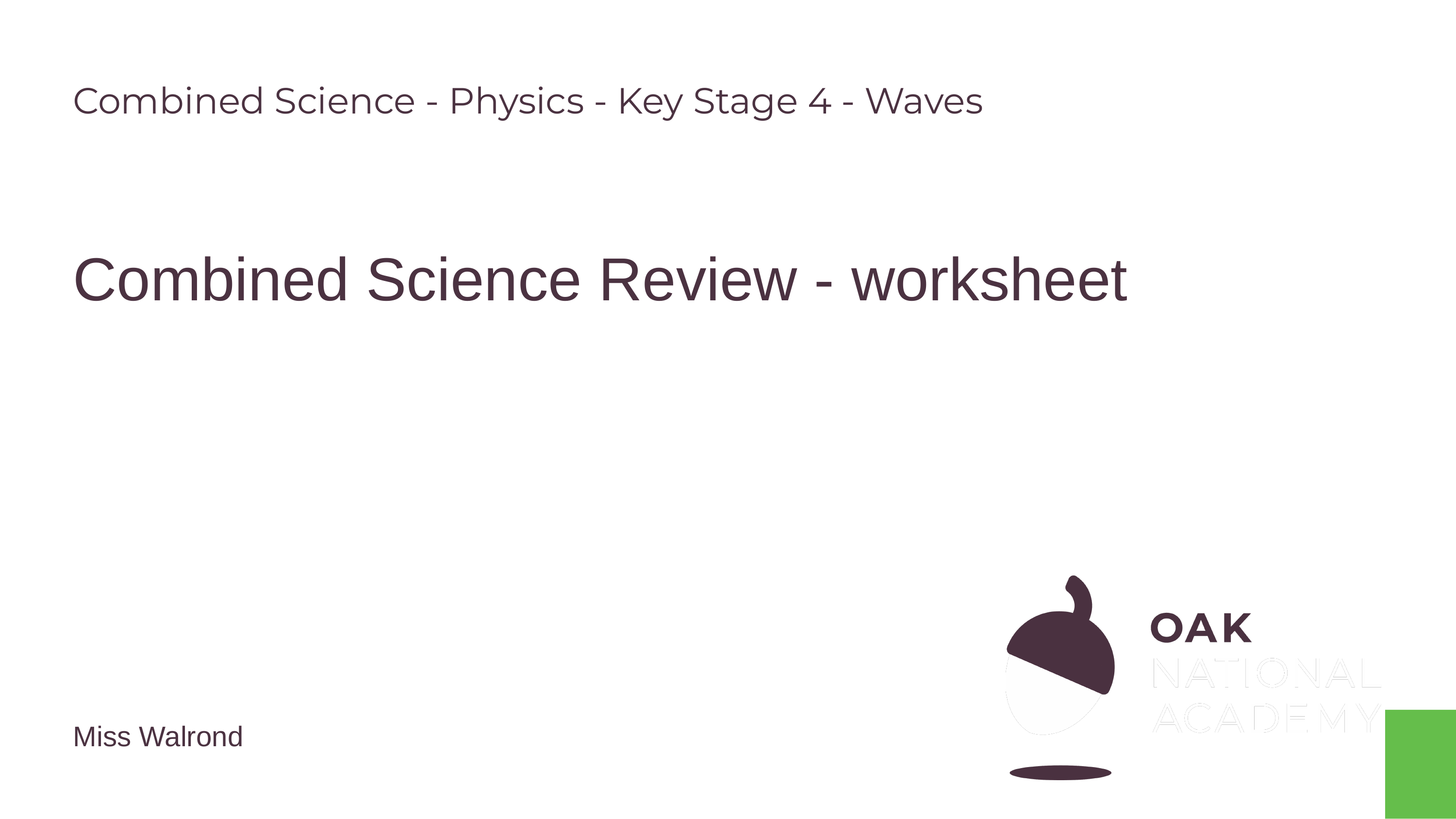

Combined Science - Physics - Key Stage 4 - Waves

# Combined Science Review - worksheet
Miss Walrond